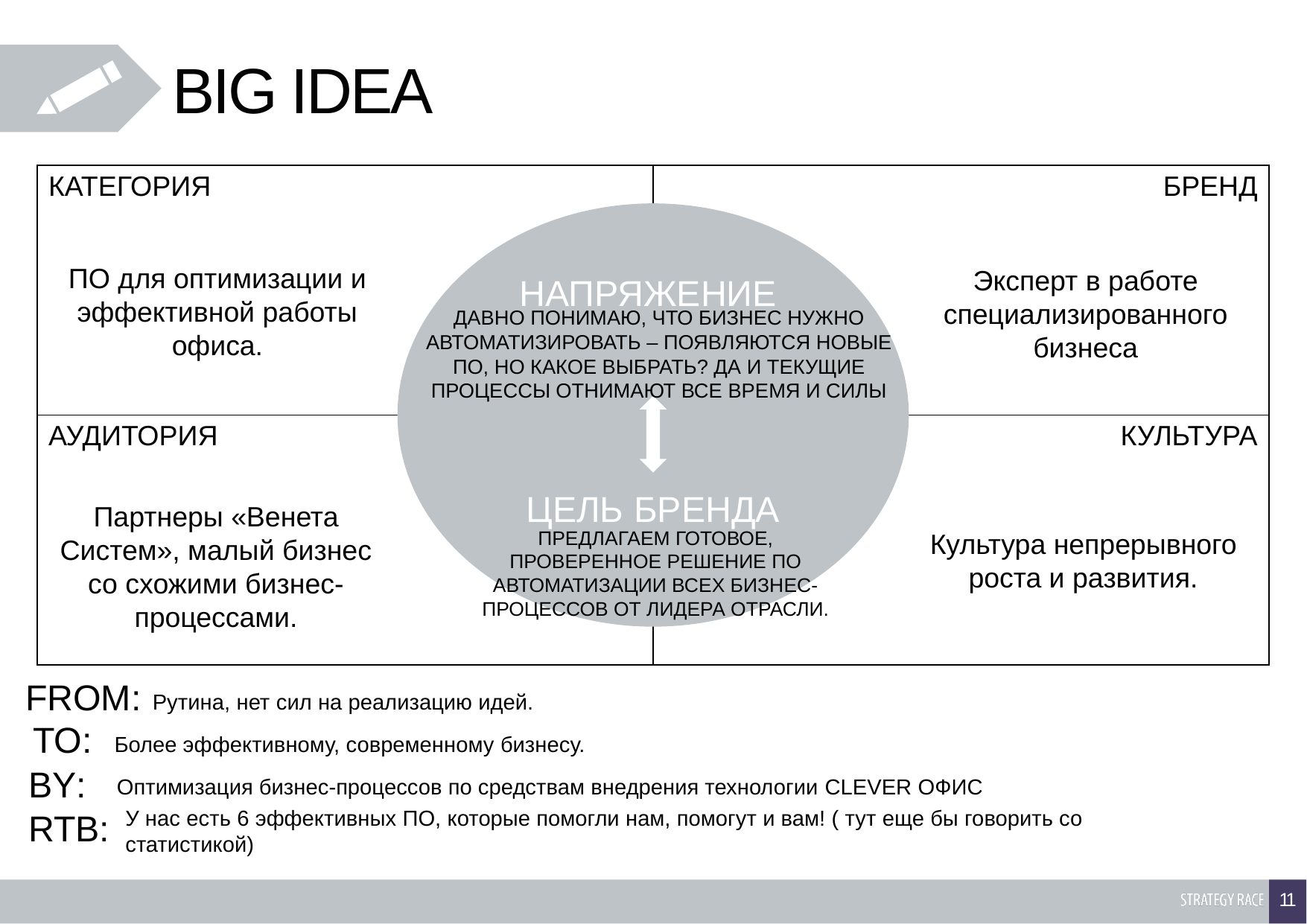

# BIG IDEA
ПО для оптимизации и эффективной работы офиса.
Эксперт в работе специализированного бизнеса
ДАВНО ПОНИМАЮ, ЧТО БИЗНЕС НУЖНО АВТОМАТИЗИРОВАТЬ – ПОЯВЛЯЮТСЯ НОВЫЕ ПО, НО КАКОЕ ВЫБРАТЬ? ДА И ТЕКУЩИЕ ПРОЦЕССЫ ОТНИМАЮТ ВСЕ ВРЕМЯ И СИЛЫ
Партнеры «Венета Систем», малый бизнес со схожими бизнес-процессами.
Культура непрерывного роста и развития.
ПРЕДЛАГАЕМ ГОТОВОЕ, ПРОВЕРЕННОЕ РЕШЕНИЕ ПО АВТОМАТИЗАЦИИ ВСЕХ БИЗНЕС-ПРОЦЕССОВ ОТ ЛИДЕРА ОТРАСЛИ.
Рутина, нет сил на реализацию идей.
Более эффективному, современному бизнесу.
Оптимизация бизнес-процессов по средствам внедрения технологии CLEVER ОФИС
У нас есть 6 эффективных ПО, которые помогли нам, помогут и вам! ( тут еще бы говорить со статистикой)
11